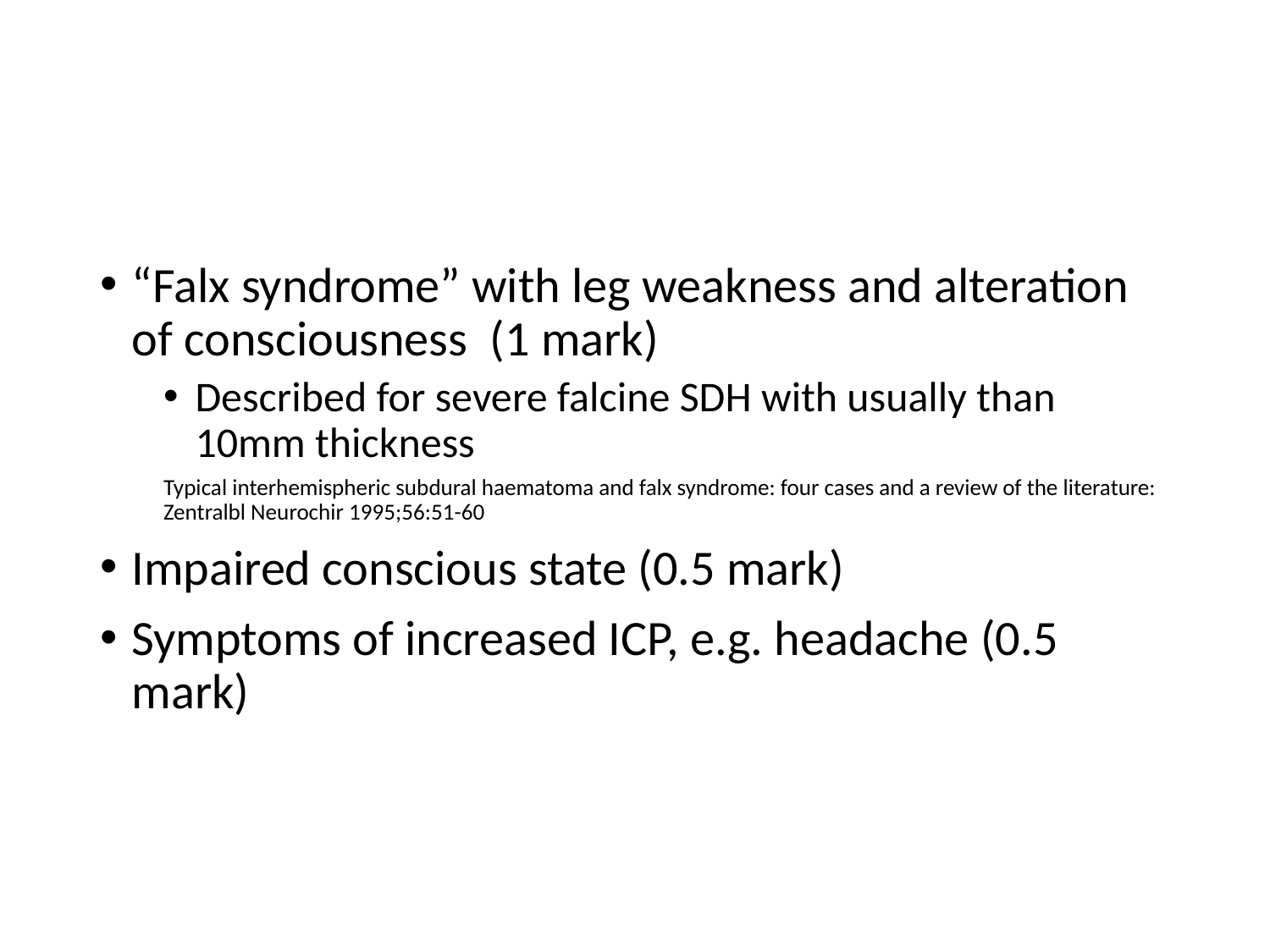

#
“Falx syndrome” with leg weakness and alteration of consciousness  (1 mark)
Described for severe falcine SDH with usually than 10mm thickness
Typical interhemispheric subdural haematoma and falx syndrome: four cases and a review of the literature: Zentralbl Neurochir 1995;56:51-60
Impaired conscious state (0.5 mark)
Symptoms of increased ICP, e.g. headache (0.5 mark)